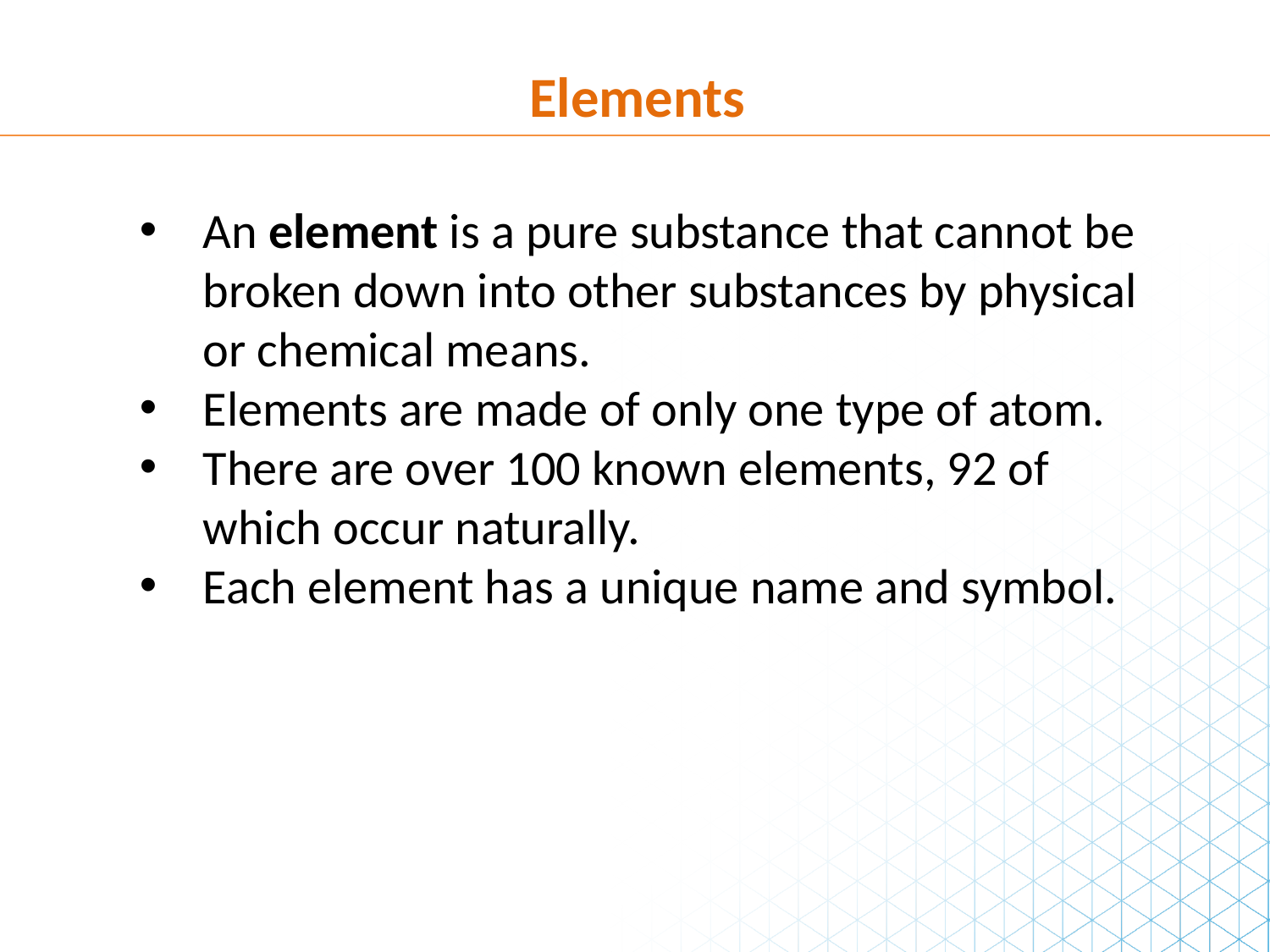

Elements
An element is a pure substance that cannot be broken down into other substances by physical or chemical means.
Elements are made of only one type of atom.
There are over 100 known elements, 92 of which occur naturally.
Each element has a unique name and symbol.